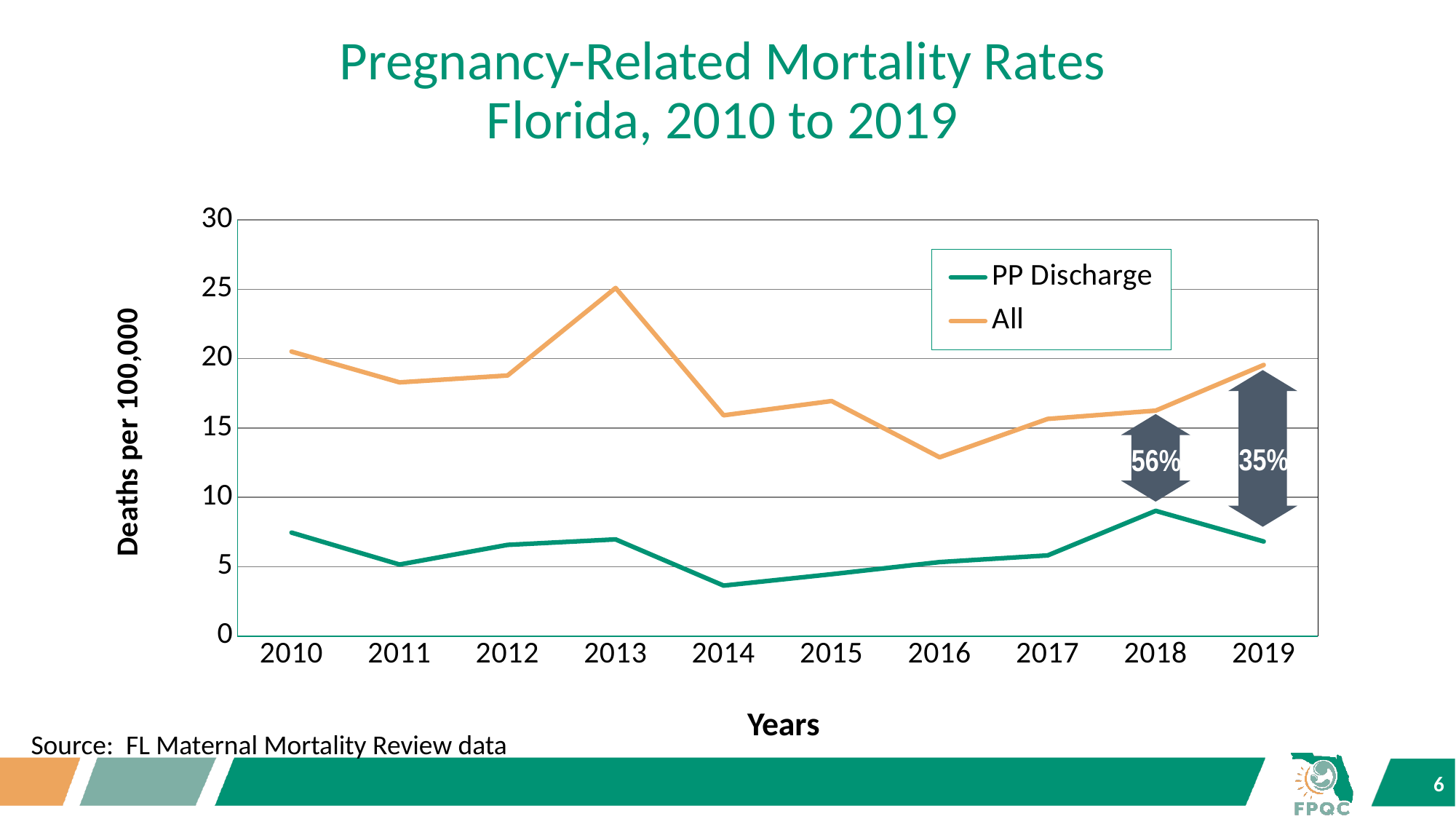

# Pregnancy-Related Mortality Rates Florida, 2010 to 2019

### Chart

| Category | PP Discharge | All |
|---|---|---|
| 2010 | 7.458546795388753 | 20.51100368731907 |
| 2011 | 5.158579421019804 | 18.289508856342945 |
| 2012 | 6.5741897311156405 | 18.78339923175897 |
| 2013 | 6.970454566577136 | 25.093636439677685 |
| 2014 | 3.6379345626520547 | 15.915963711602739 |
| 2015 | 4.458851489033455 | 16.94363565832713 |
| 2016 | 5.3329067007972695 | 12.887857860260066 |
| 2017 | 5.814499572857915 | 15.65442192692516 |
| 2018 | 9.029019267927119 | 16.252234682268814 |
| 2019 | 6.817871914912958 | 19.544566156083814 |

35%
56%
Years
Source:  FL Maternal Mortality Review data

6